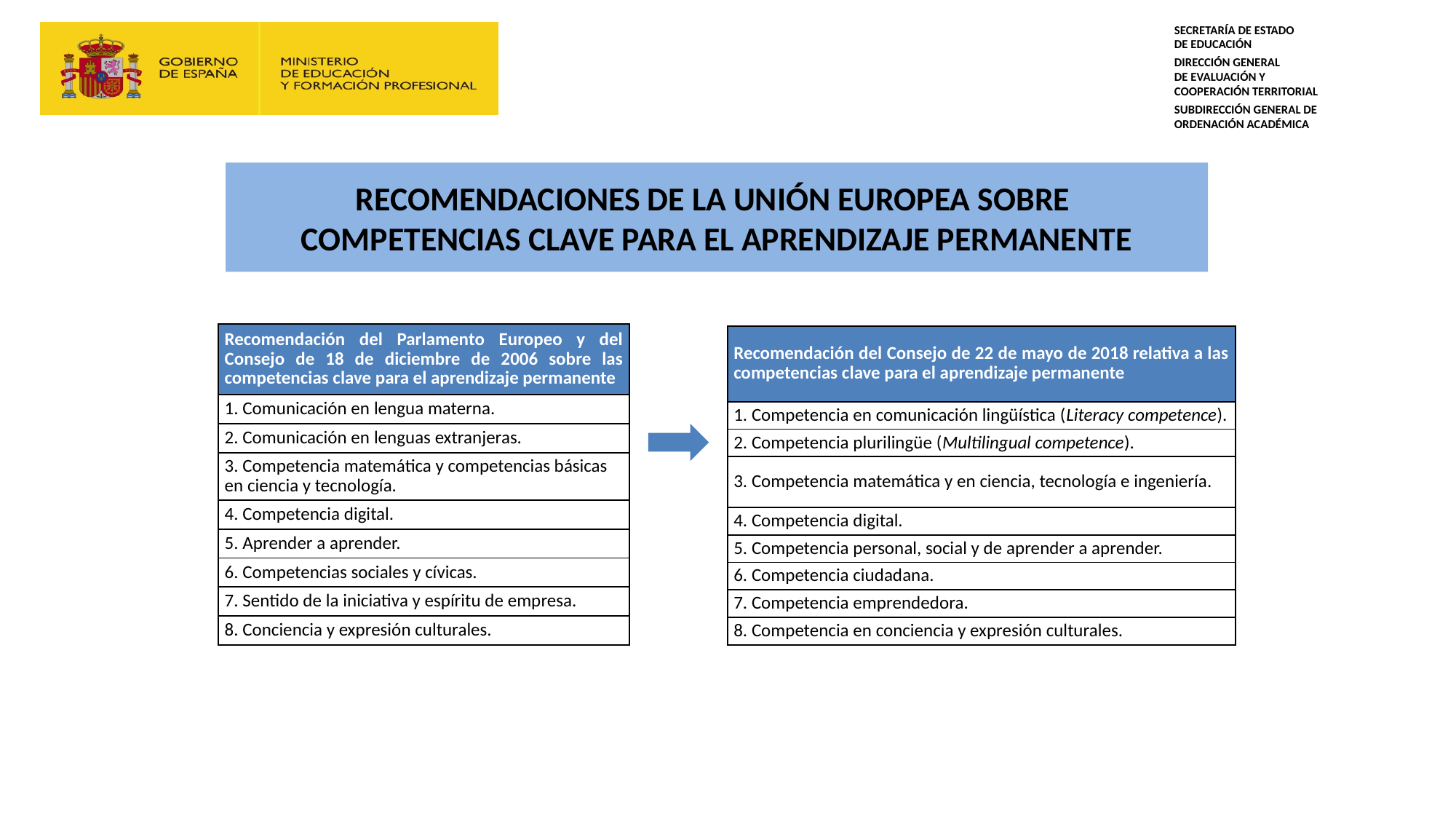

# Recomendaciones de la Unión Europea sobre competencias clave para el aprendizaje permanente
| Recomendación del Parlamento Europeo y del Consejo de 18 de diciembre de 2006 sobre las competencias clave para el aprendizaje permanente |
| --- |
| 1. Comunicación en lengua materna. |
| 2. Comunicación en lenguas extranjeras. |
| 3. Competencia matemática y competencias básicas en ciencia y tecnología. |
| 4. Competencia digital. |
| 5. Aprender a aprender. |
| 6. Competencias sociales y cívicas. |
| 7. Sentido de la iniciativa y espíritu de empresa. |
| 8. Conciencia y expresión culturales. |
| Recomendación del Consejo de 22 de mayo de 2018 relativa a las competencias clave para el aprendizaje permanente |
| --- |
| 1. Competencia en comunicación lingüística (Literacy competence). |
| 2. Competencia plurilingüe (Multilingual competence). |
| 3. Competencia matemática y en ciencia, tecnología e ingeniería. |
| 4. Competencia digital. |
| 5. Competencia personal, social y de aprender a aprender. |
| 6. Competencia ciudadana. |
| 7. Competencia emprendedora. |
| 8. Competencia en conciencia y expresión culturales. |